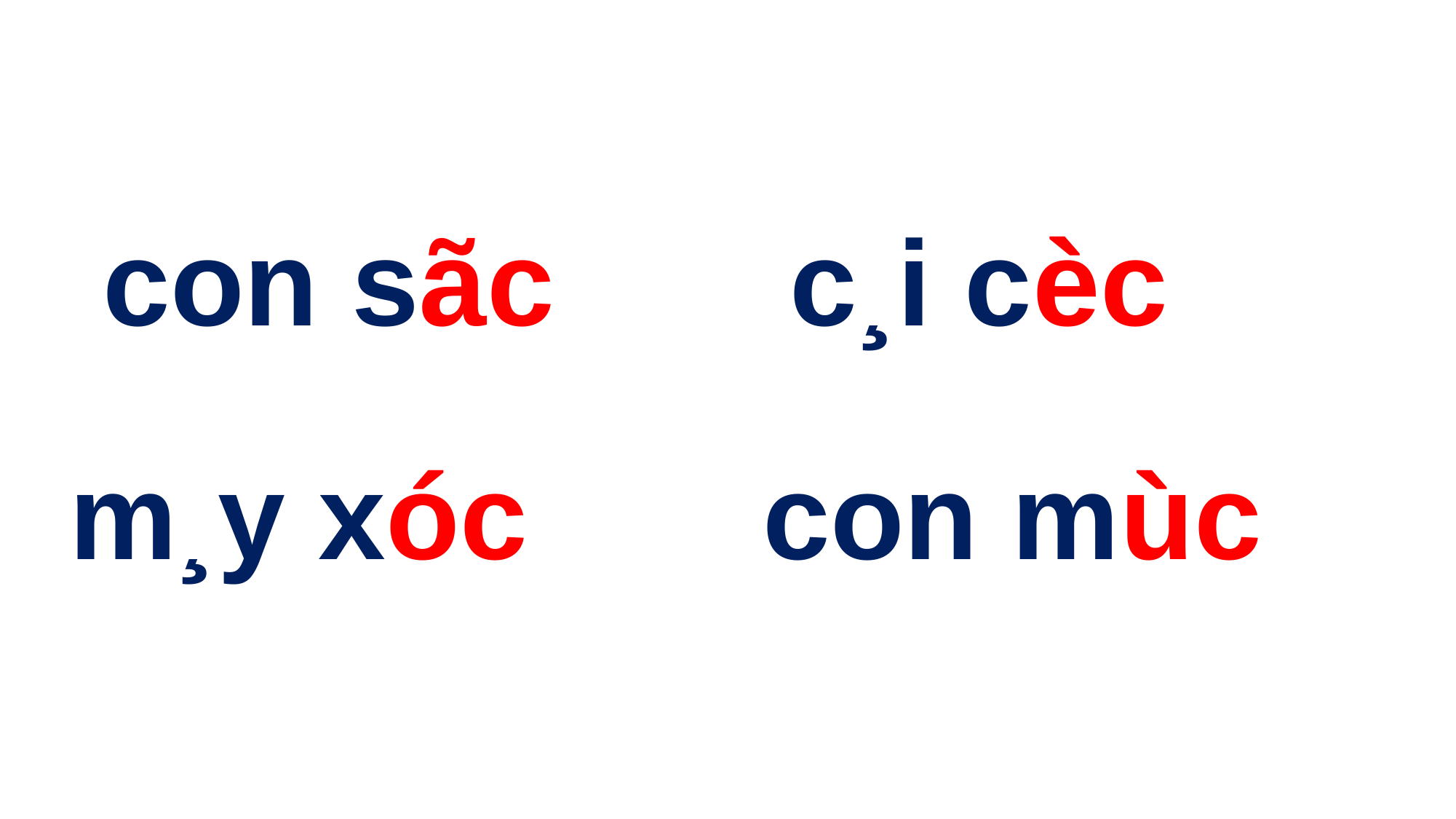

con sãc       c¸i cèc
m¸y xóc       con mùc